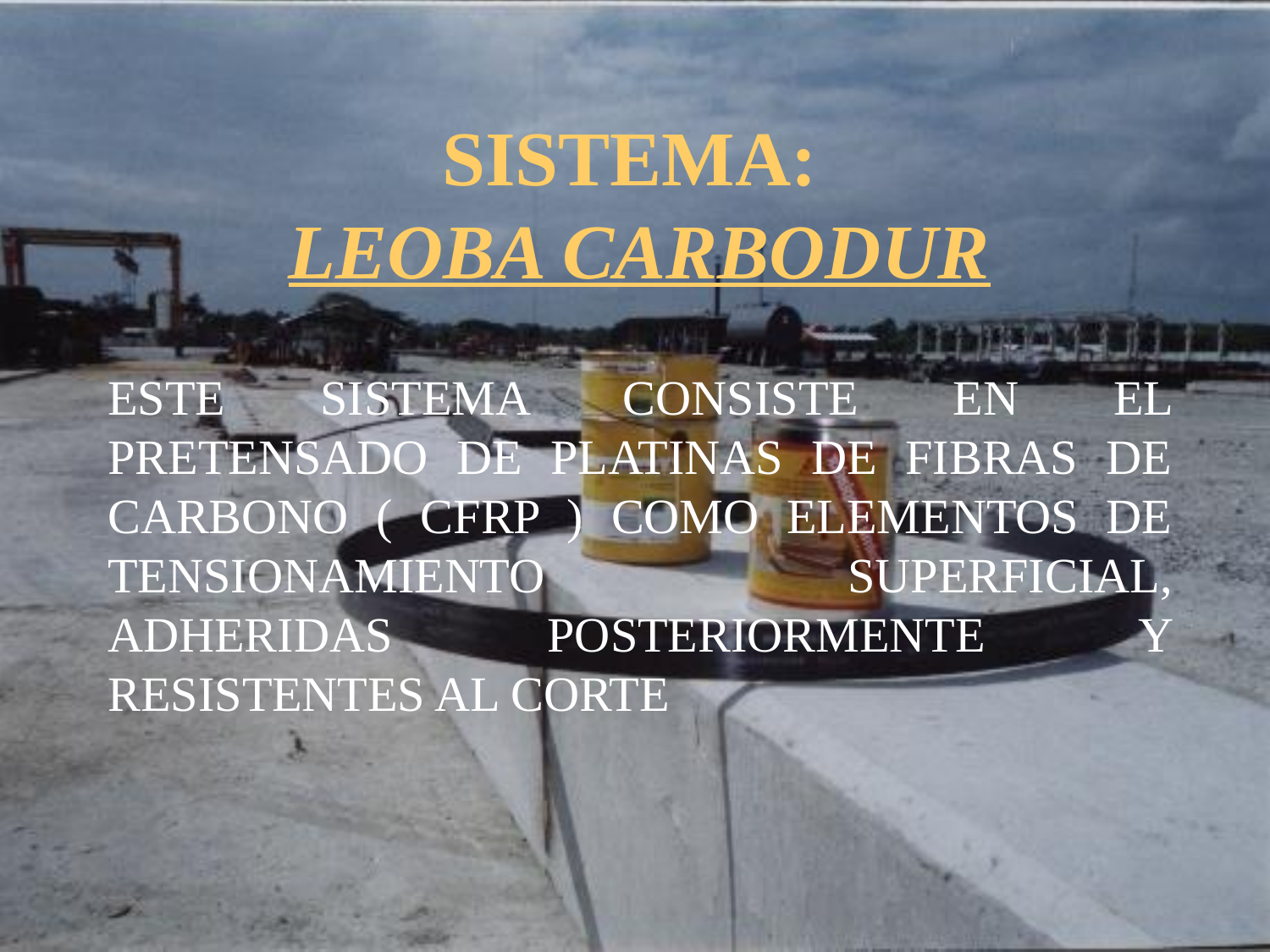

# SISTEMA: LEOBA CARBODUR
ESTE SISTEMA CONSISTE EN EL PRETENSADO DE PLATINAS DE FIBRAS DE CARBONO ( CFRP ) COMO ELEMENTOS DE TENSIONAMIENTO SUPERFICIAL, ADHERIDAS POSTERIORMENTE Y RESISTENTES AL CORTE